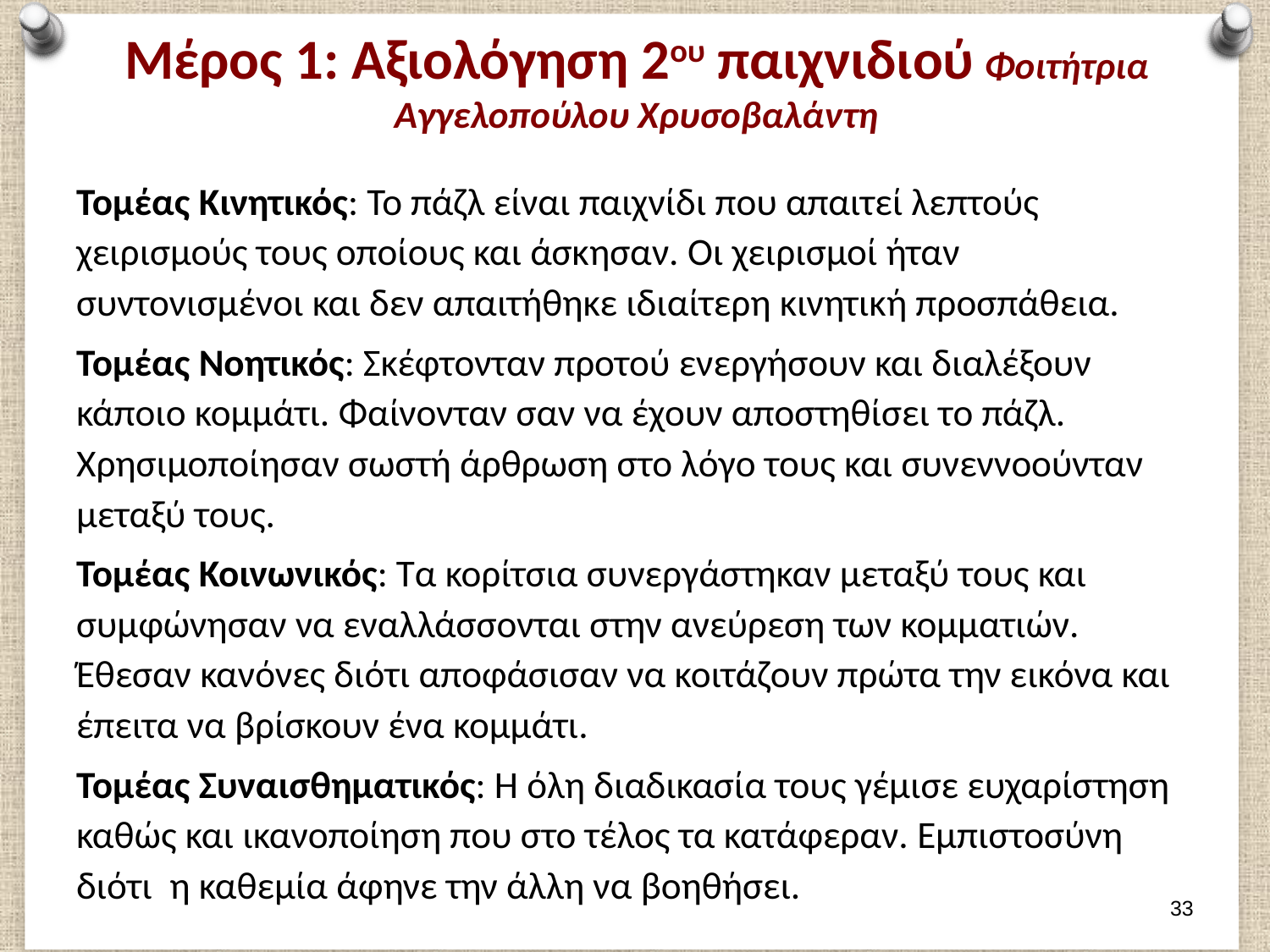

# Μέρος 1: Αξιολόγηση 2ου παιχνιδιού Φοιτήτρια Αγγελοπούλου Χρυσοβαλάντη
Τομέας Κινητικός: Το πάζλ είναι παιχνίδι που απαιτεί λεπτούς χειρισμούς τους οποίους και άσκησαν. Οι χειρισμοί ήταν συντονισμένοι και δεν απαιτήθηκε ιδιαίτερη κινητική προσπάθεια.
Τομέας Νοητικός: Σκέφτονταν προτού ενεργήσουν και διαλέξουν κάποιο κομμάτι. Φαίνονταν σαν να έχουν αποστηθίσει το πάζλ. Χρησιμοποίησαν σωστή άρθρωση στο λόγο τους και συνεννοούνταν μεταξύ τους.
Τομέας Κοινωνικός: Τα κορίτσια συνεργάστηκαν μεταξύ τους και συμφώνησαν να εναλλάσσονται στην ανεύρεση των κομματιών. Έθεσαν κανόνες διότι αποφάσισαν να κοιτάζουν πρώτα την εικόνα και έπειτα να βρίσκουν ένα κομμάτι.
Τομέας Συναισθηματικός: Η όλη διαδικασία τους γέμισε ευχαρίστηση καθώς και ικανοποίηση που στο τέλος τα κατάφεραν. Εμπιστοσύνη διότι  η καθεμία άφηνε την άλλη να βοηθήσει.

33